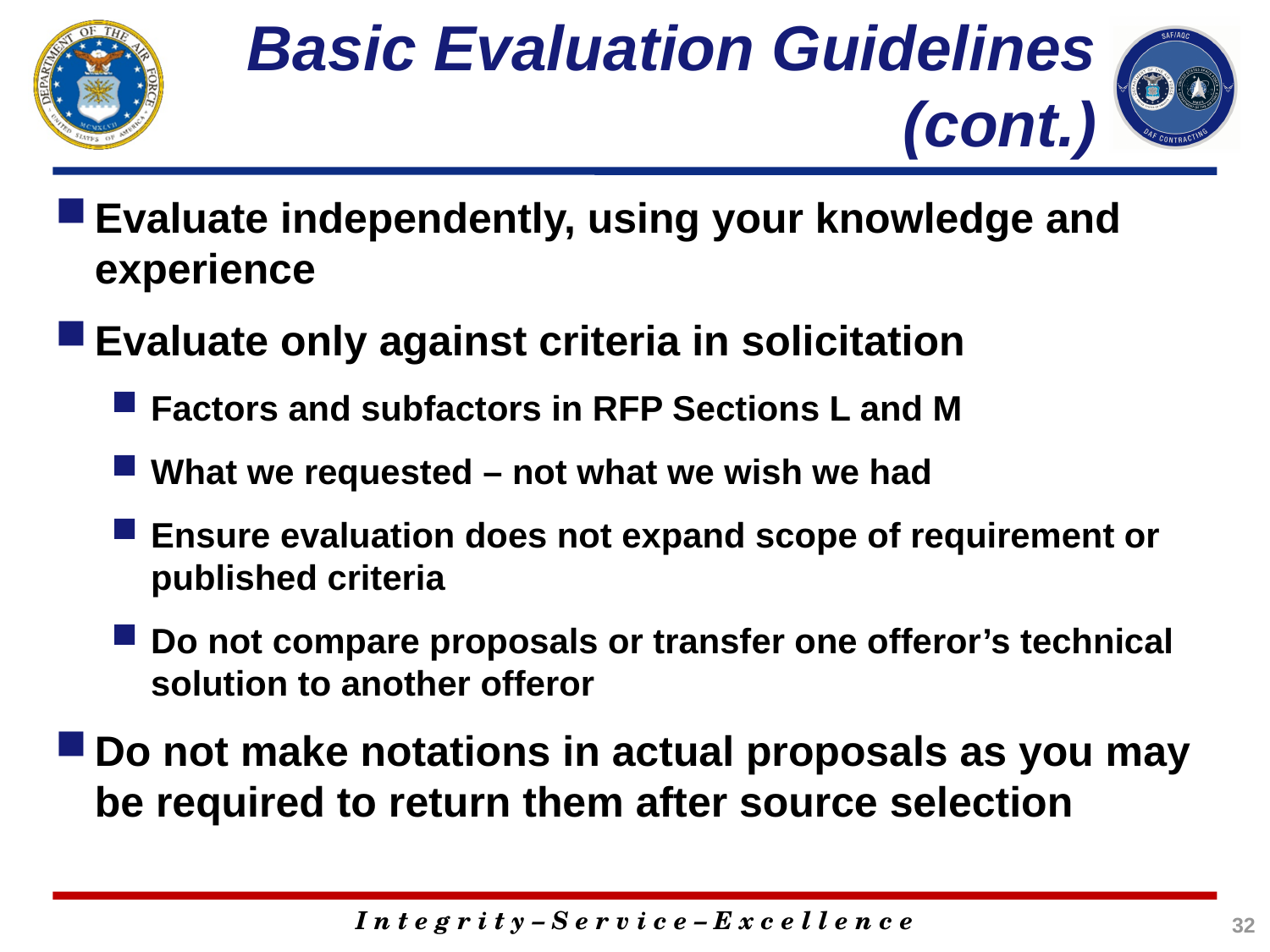

# Basic Evaluation Guidelines (cont.)
Evaluate independently, using your knowledge and experience
Evaluate only against criteria in solicitation
Factors and subfactors in RFP Sections L and M
What we requested – not what we wish we had
Ensure evaluation does not expand scope of requirement or published criteria
Do not compare proposals or transfer one offeror’s technical solution to another offeror
Do not make notations in actual proposals as you may be required to return them after source selection

32